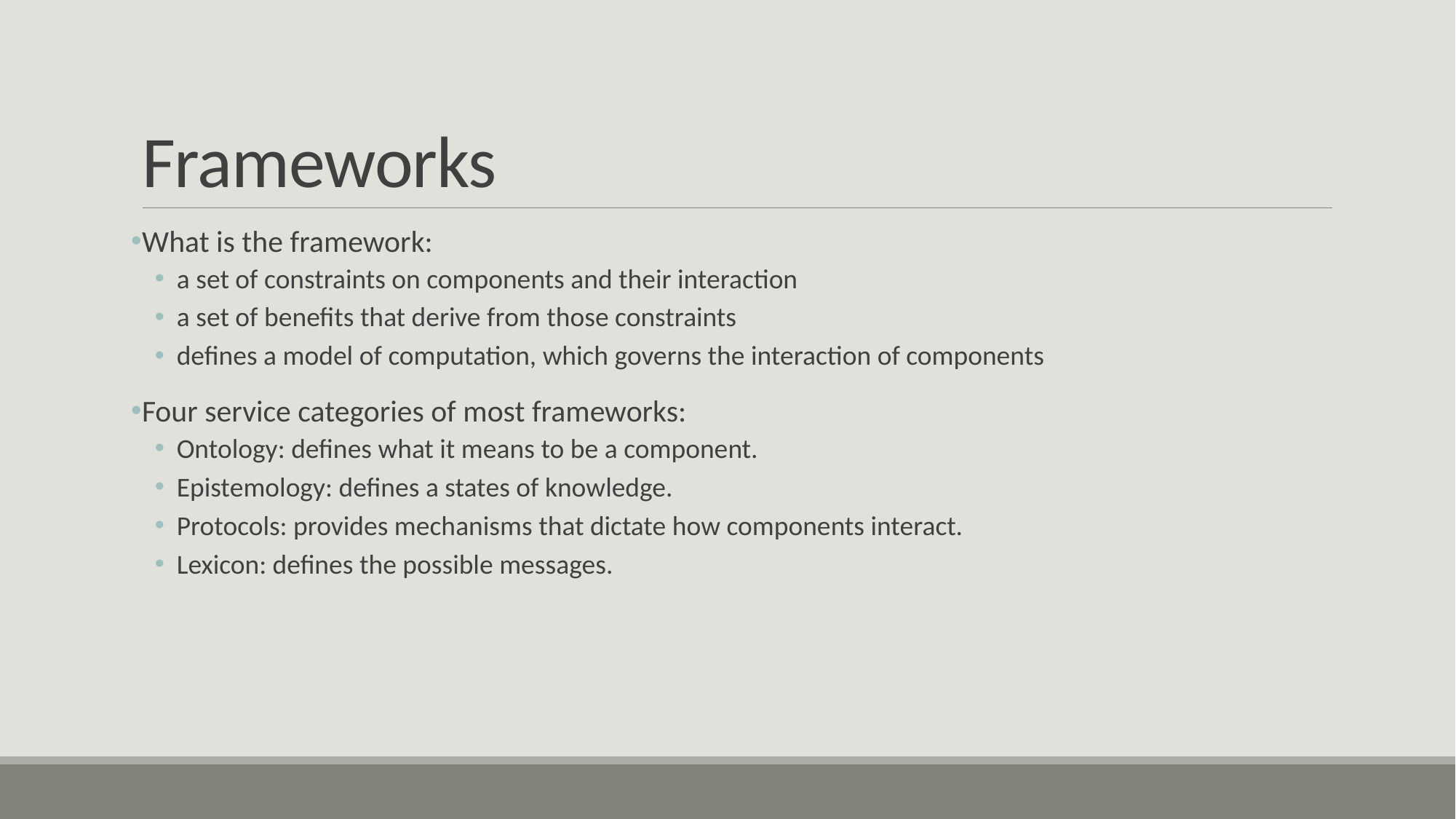

# Frameworks
What is the framework:
a set of constraints on components and their interaction
a set of benefits that derive from those constraints
defines a model of computation, which governs the interaction of components
Four service categories of most frameworks:
Ontology: defines what it means to be a component.
Epistemology: defines a states of knowledge.
Protocols: provides mechanisms that dictate how components interact.
Lexicon: defines the possible messages.